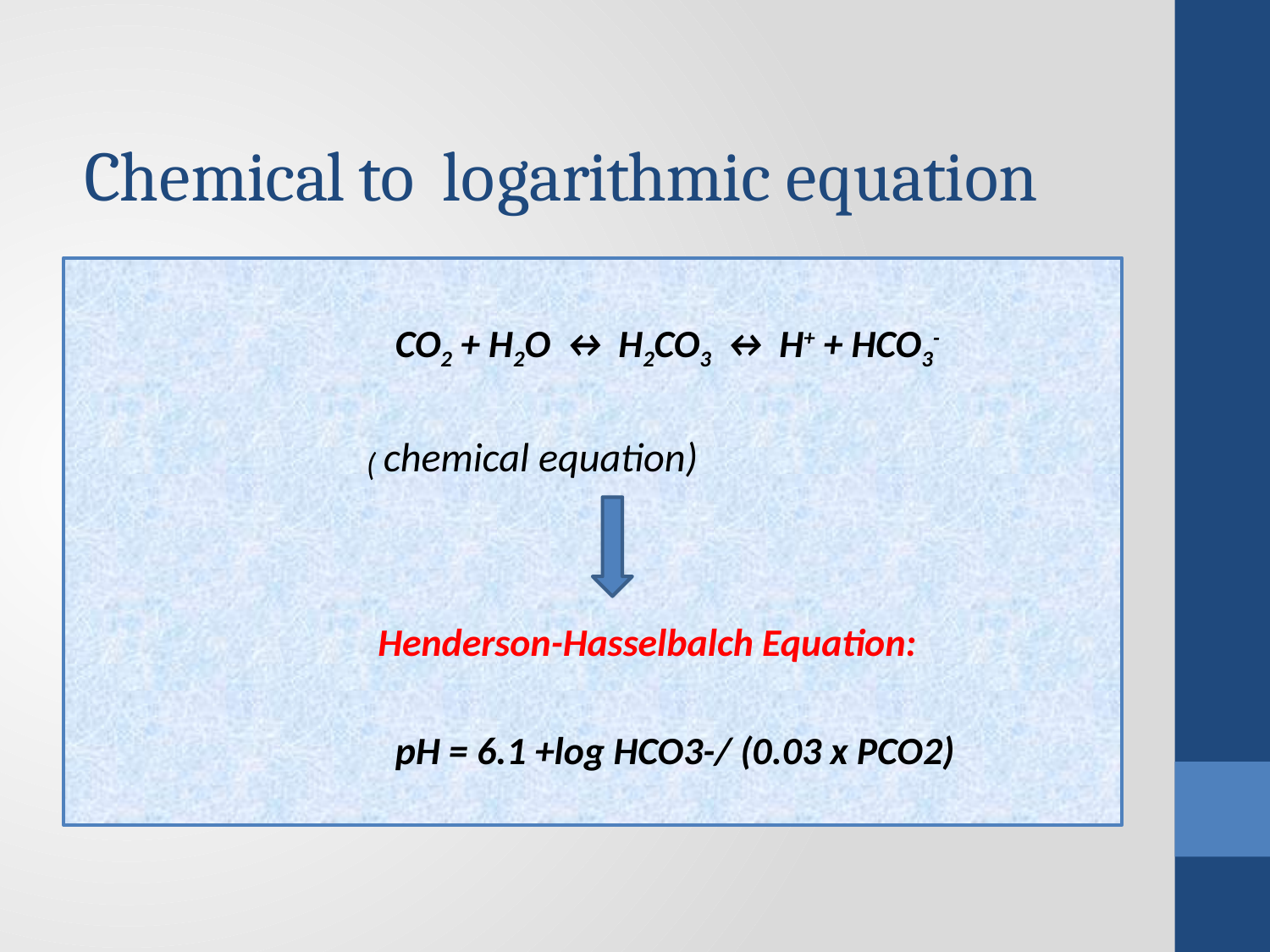

# Chemical to  logarithmic equation

        		  CO2 + H2O ↔ H2CO3 ↔ H+ + HCO3-

                                     ( chemical equation)

        		Henderson-Hasselbalch Equation:

   			  pH = 6.1 +log HCO3-/ (0.03 x PCO2)